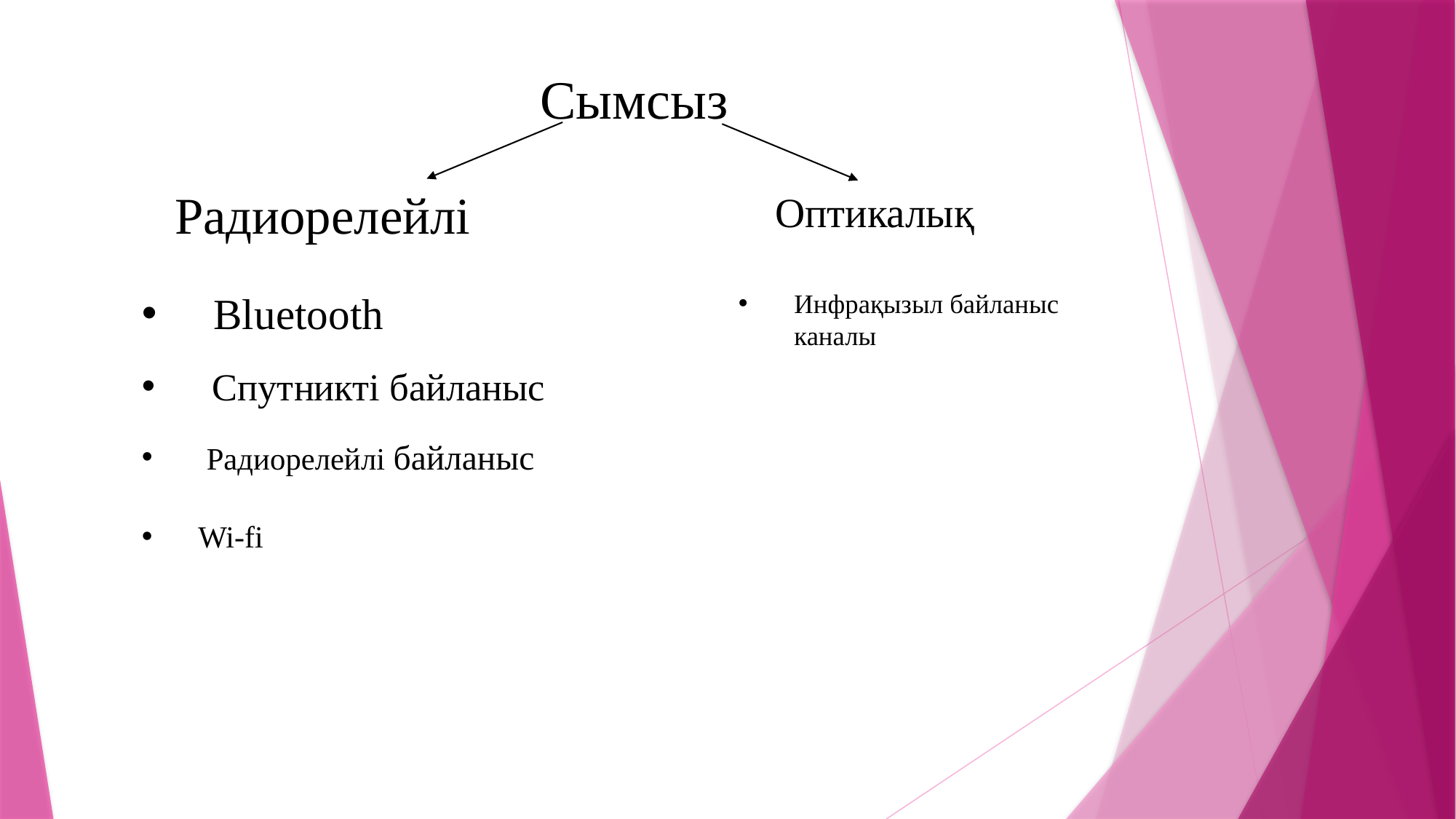

# Сымсыз
Радиорелейлі
Оптикалық
Bluetooth
Инфрақызыл байланыс каналы
Спутникті байланыс
Радиорелейлі байланыс
Wi-fi